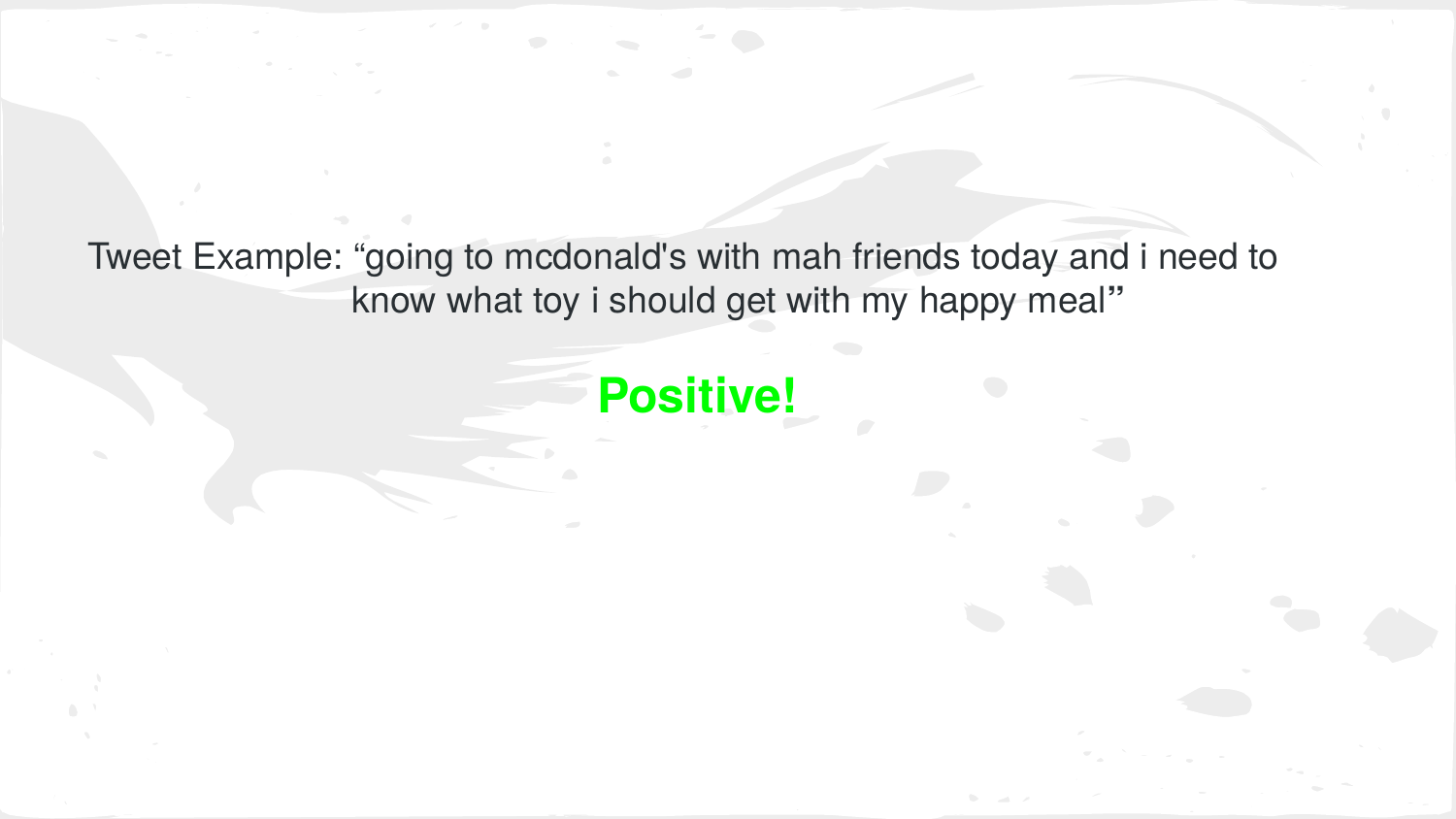

Tweet Example: “going to mcdonald's with mah friends today and i need to
                          know what toy i should get with my happy meal”

                                                  Positive!